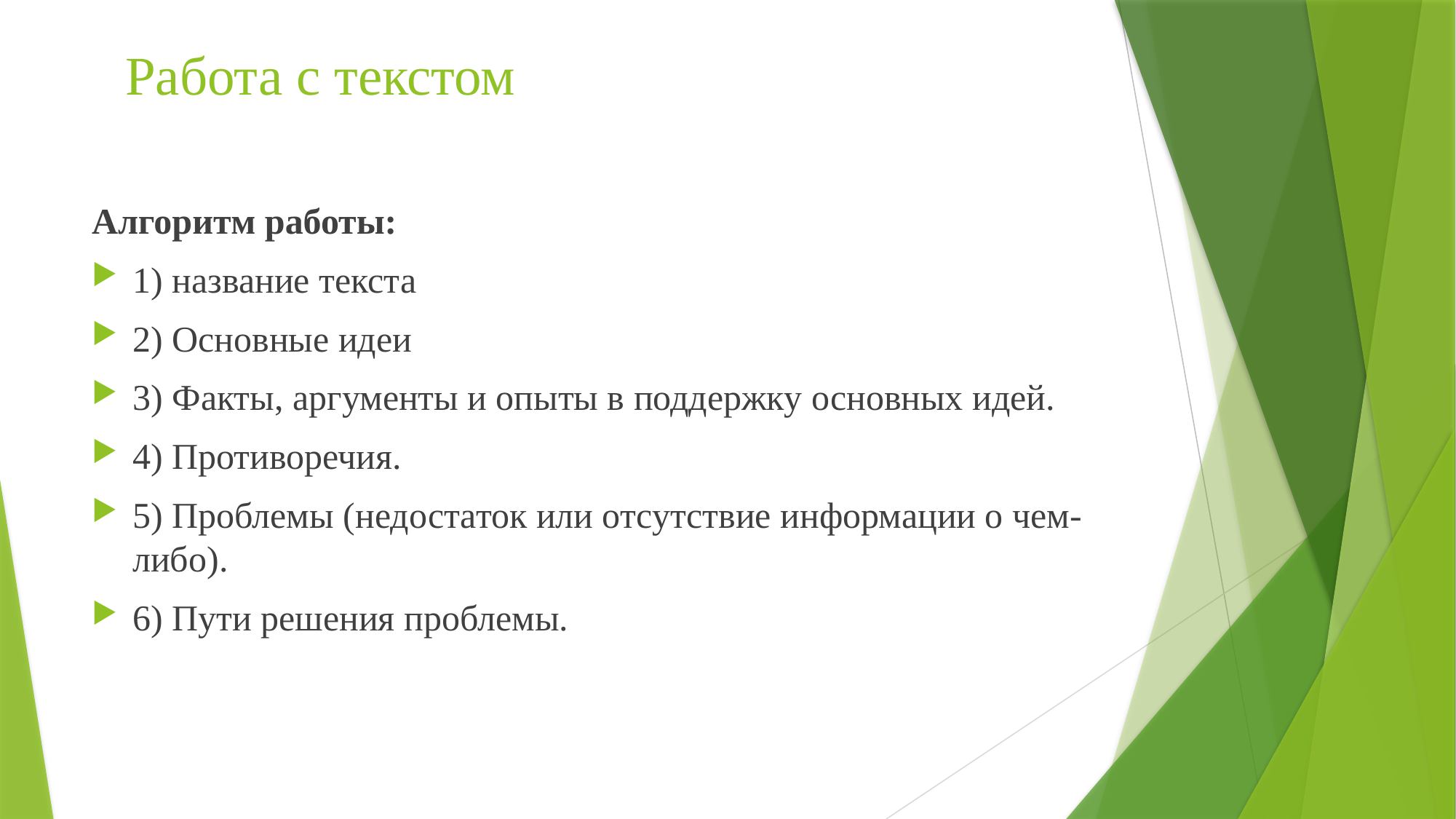

# Работа с текстом

Алгоритм работы:
1) название текста
2) Основные идеи
3) Факты, аргументы и опыты в поддержку основных идей.
4) Противоречия.
5) Проблемы (недостаток или отсутствие информации о чем-либо).
6) Пути решения проблемы.